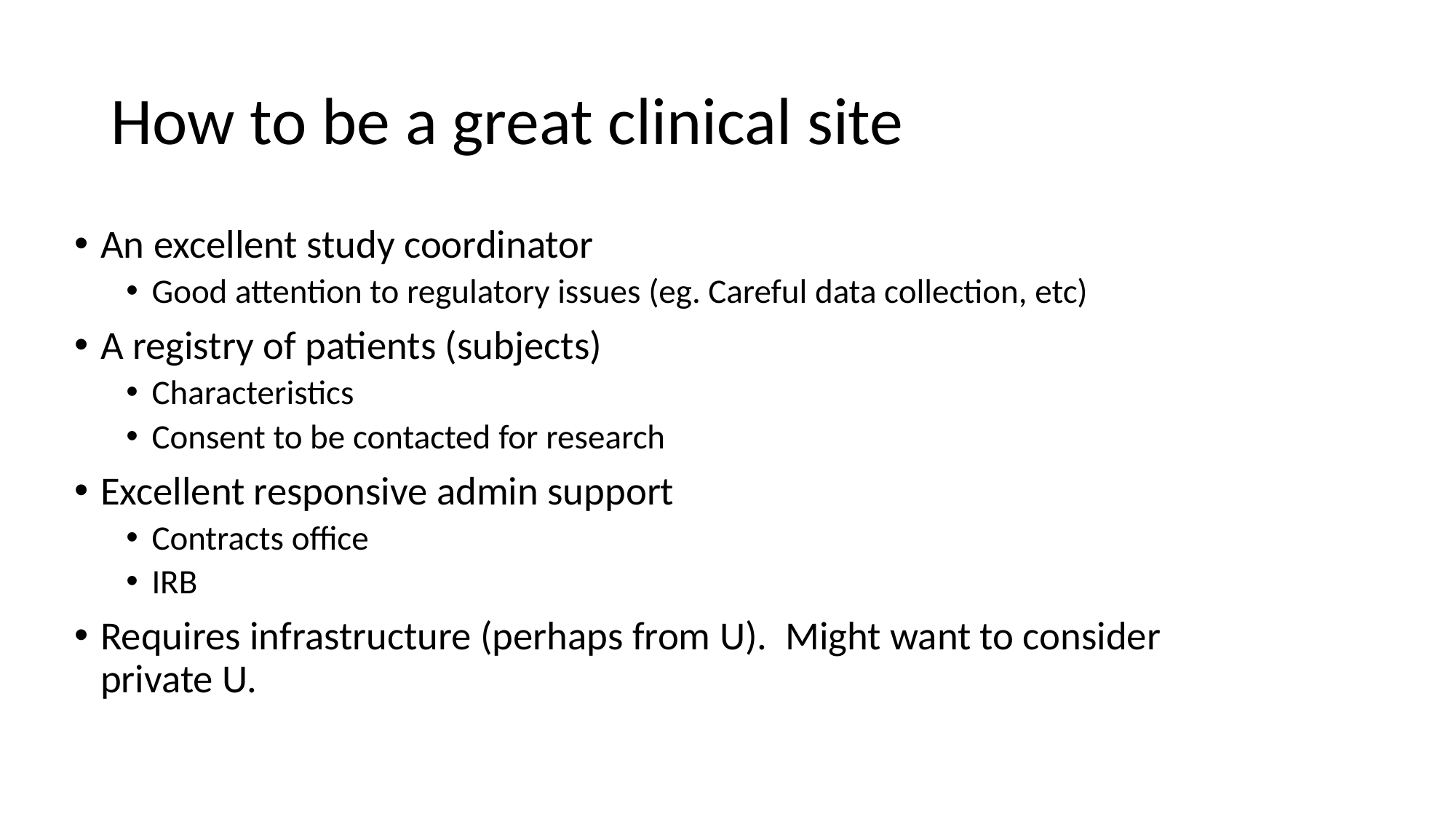

# How to be a great clinical site
An excellent study coordinator
Good attention to regulatory issues (eg. Careful data collection, etc)
A registry of patients (subjects)
Characteristics
Consent to be contacted for research
Excellent responsive admin support
Contracts office
IRB
Requires infrastructure (perhaps from U).  Might want to consider private U.